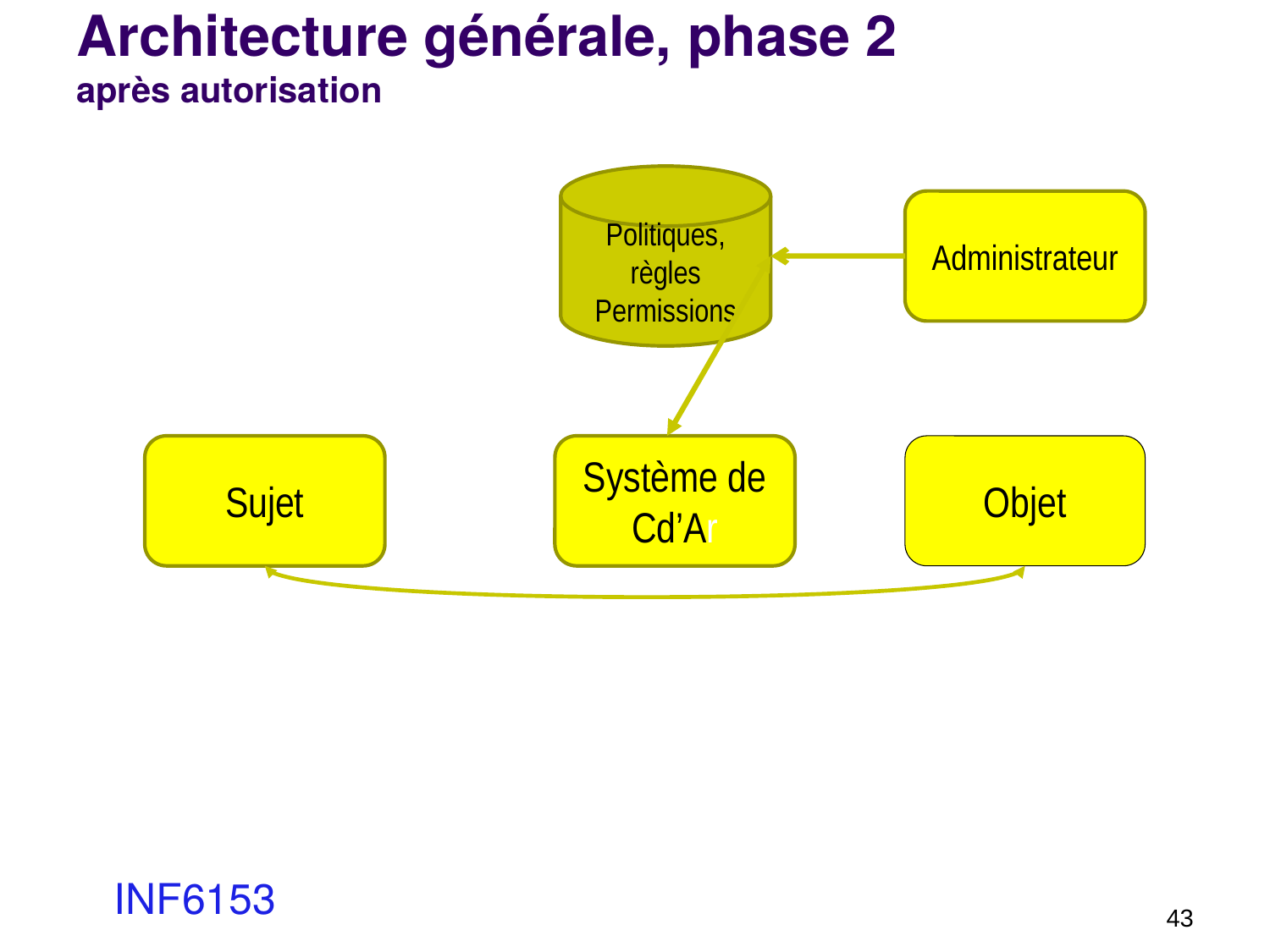

# Architecture générale, phase 2 après autorisation
Politiques, règles
Permissions
Administrateur
Sujet
Système de Cd’Ar
Objet
INF6153
43